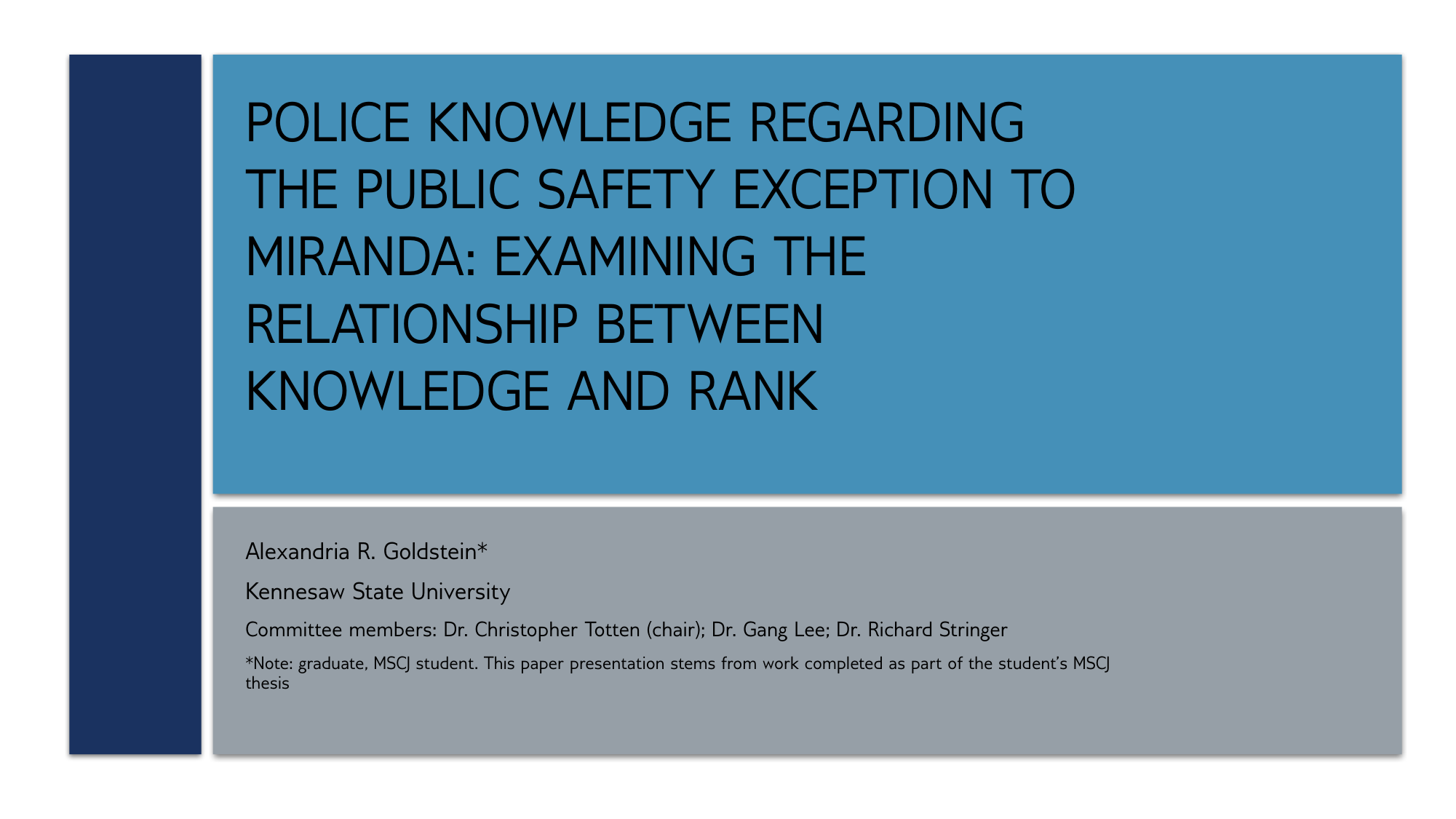

# Police Knowledge Regarding the Public Safety Exception to Miranda: Examining the Relationship between Knowledge and Rank

Alexandria R. Goldstein*
Kennesaw State University
Committee members: Dr. Christopher Totten (chair); Dr. Gang Lee; Dr. Richard Stringer
*Note: graduate, MSCJ student. This paper presentation stems from work completed as part of the student’s MSCJ thesis